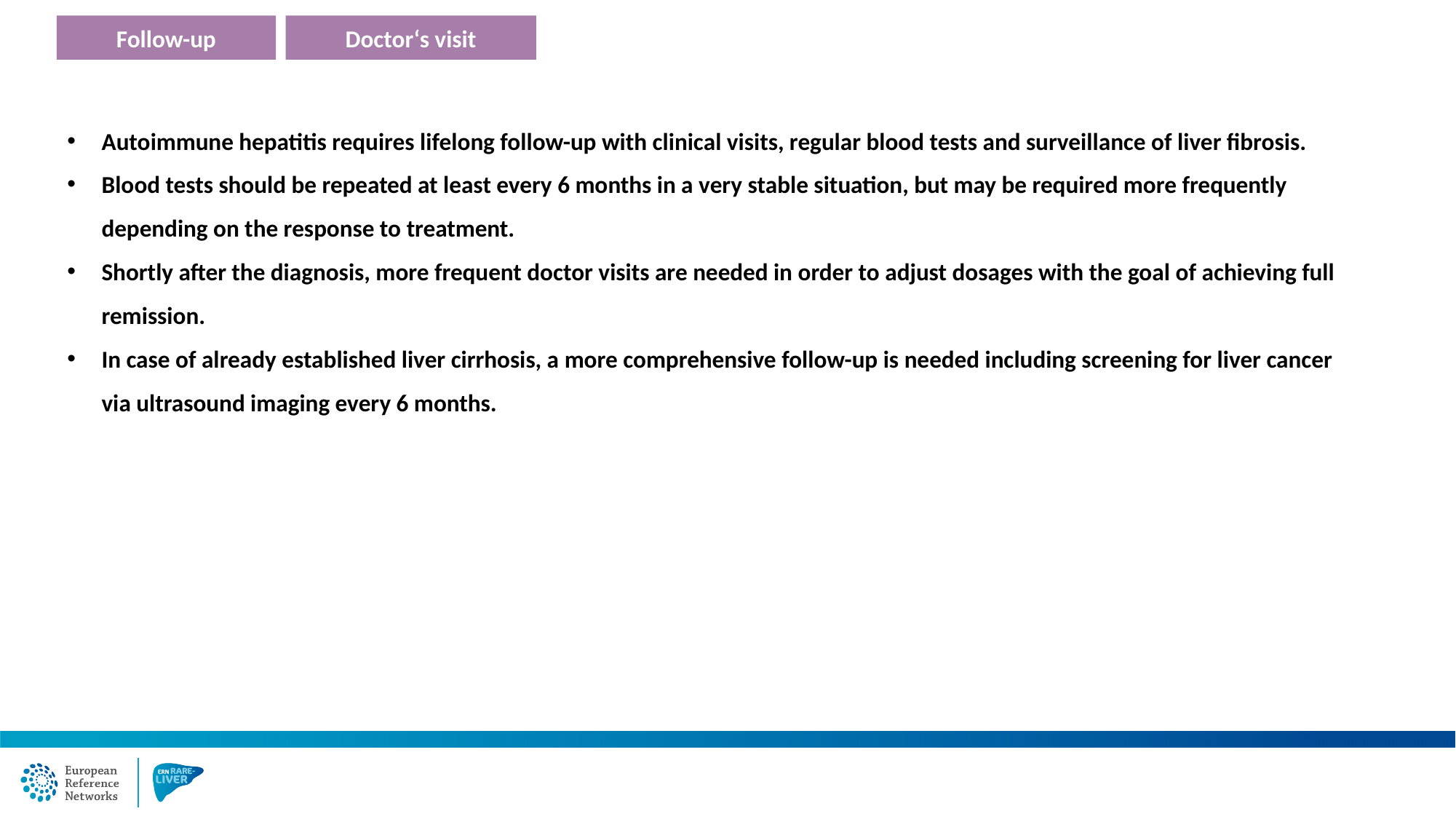

Follow-up
Doctor‘s visit
Autoimmune hepatitis requires lifelong follow-up with clinical visits, regular blood tests and surveillance of liver fibrosis.
Blood tests should be repeated at least every 6 months in a very stable situation, but may be required more frequently depending on the response to treatment.
Shortly after the diagnosis, more frequent doctor visits are needed in order to adjust dosages with the goal of achieving full remission.
In case of already established liver cirrhosis, a more comprehensive follow-up is needed including screening for liver cancer via ultrasound imaging every 6 months.